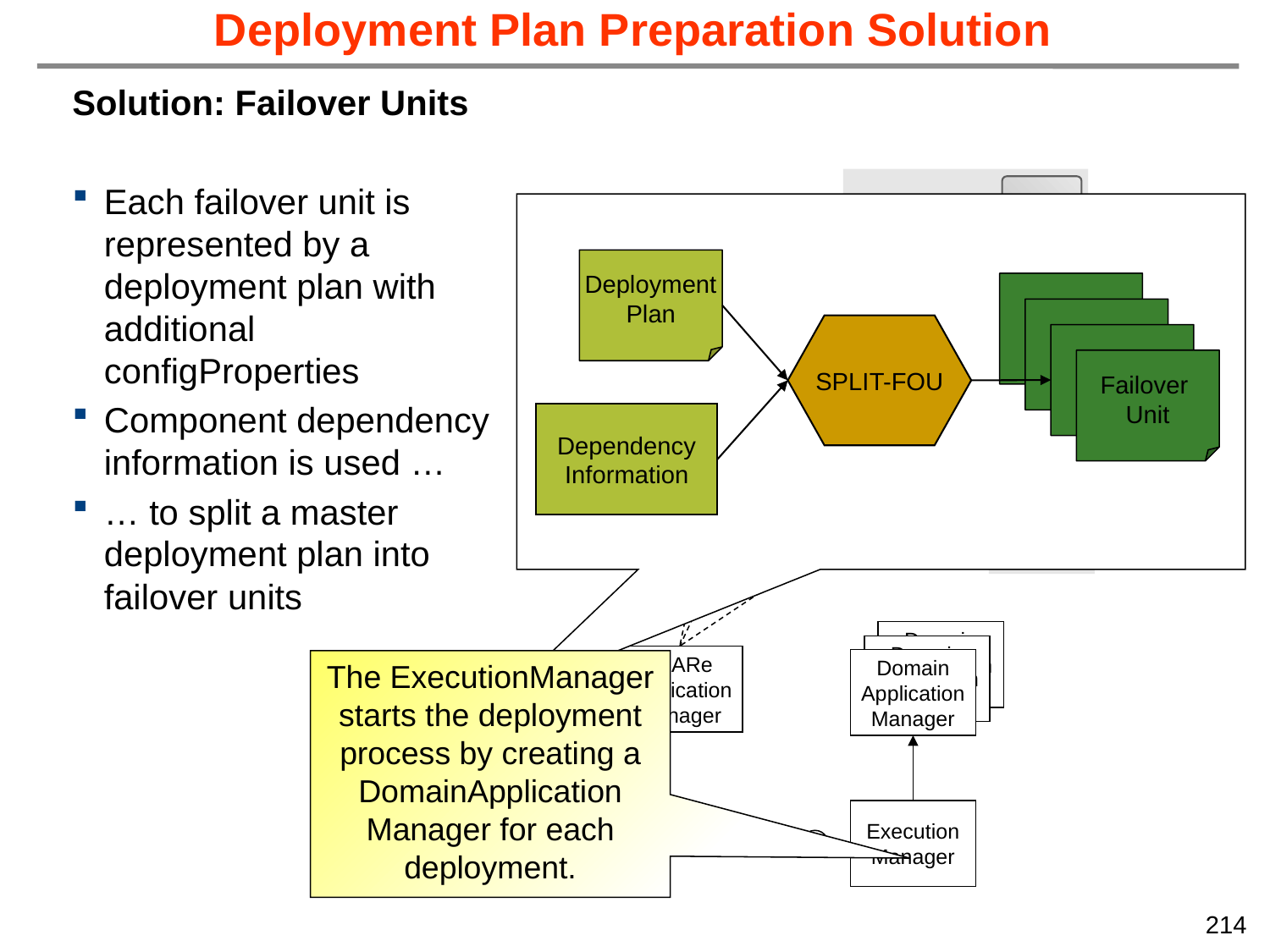

Deployment Plan Preparation Solution
Solution: Failover Units

Each failover unit is represented by a deployment plan with additional configProperties
Component dependency information is used …
… to split a master deployment plan into failover units

Failover
Unit
Host
Monitor
Deployment
Plan
SPLIT-FOU
Dependency
Information
Host
Monitor
Host
Monitor
Domain Application Manager
Domain Application Manager
FLARe
Replication
Manager
Domain Application Manager
The ExecutionManager starts the deployment process by creating a DomainApplication Manager for each deployment.

Deployment
Plans
Plan
Launcher
Execution
Manager

214